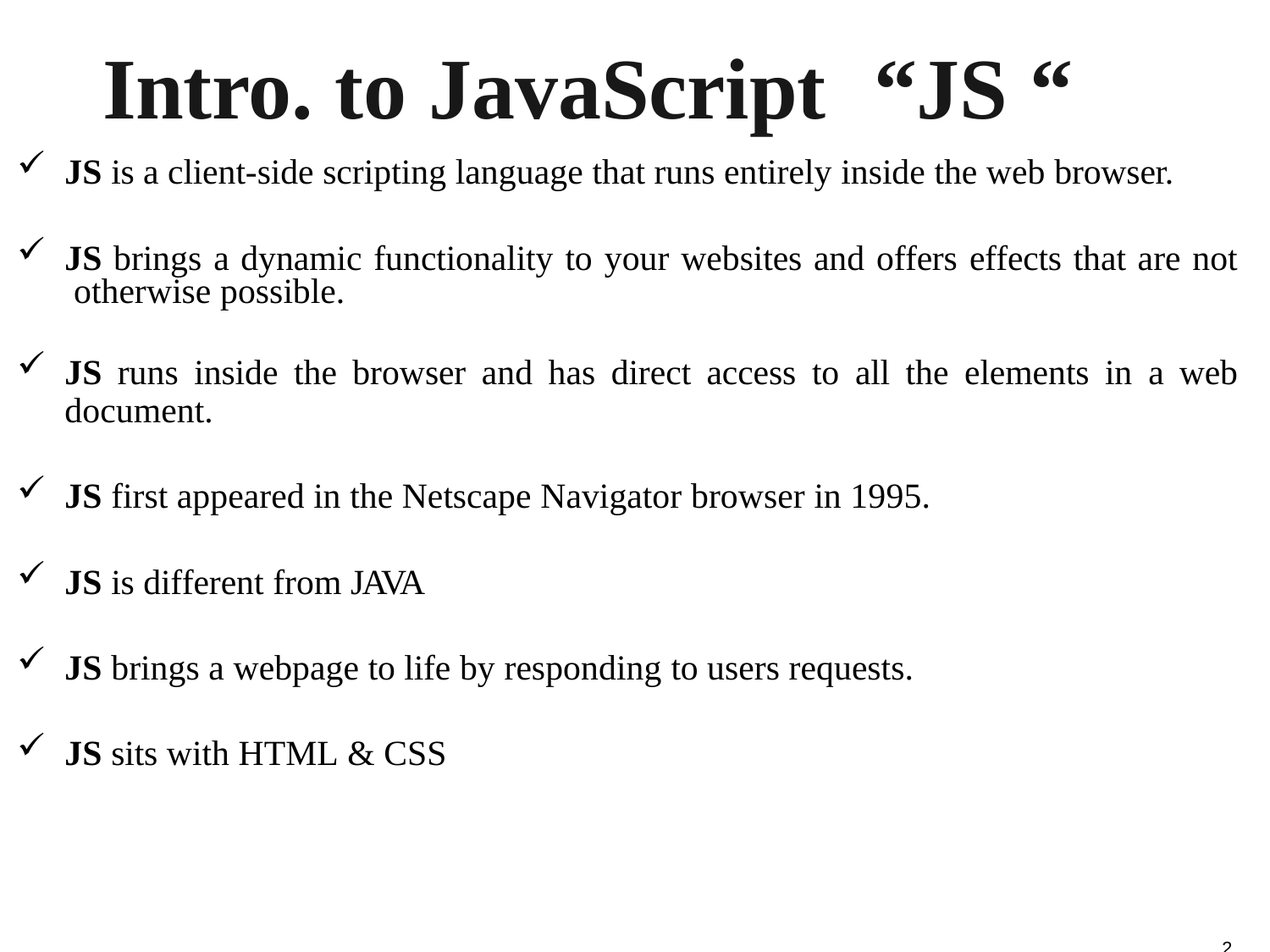

# Intro. to JavaScript	“JS “
JS is a client-side scripting language that runs entirely inside the web browser.

JS brings a dynamic functionality to your websites and offers effects that are not  otherwise possible.

JS runs inside the browser and has direct access to all the elements in a web
document.

JS first appeared in the Netscape Navigator browser in 1995.

JS is different from JAVA

JS brings a webpage to life by responding to users requests.

JS sits with HTML & CSS
2